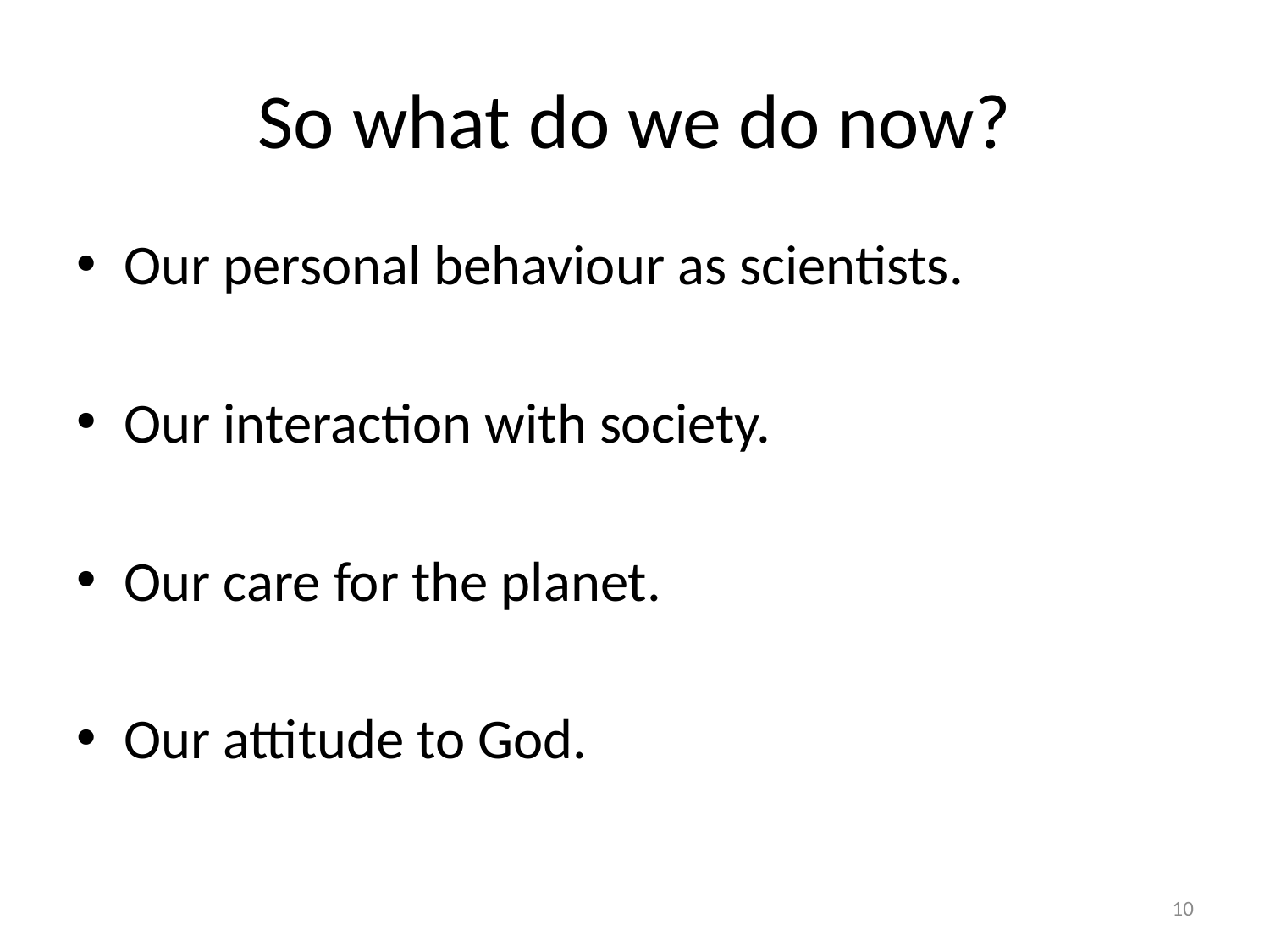

# So what do we do now?
Our personal behaviour as scientists.

Our interaction with society.

Our care for the planet.

Our attitude to God.
10